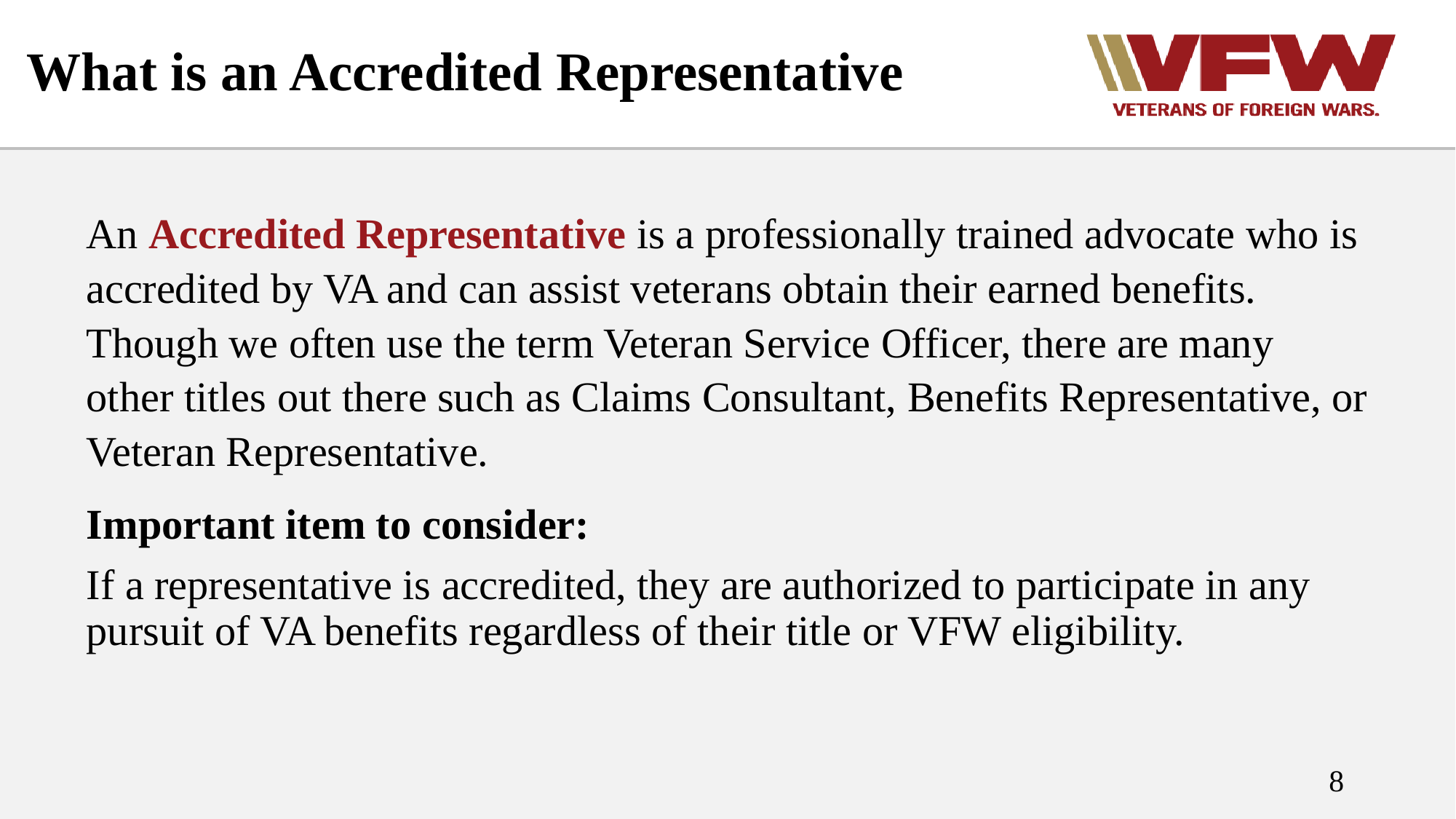

# What is an Accredited Representative
An Accredited Representative is a professionally trained advocate who is accredited by VA and can assist veterans obtain their earned benefits. Though we often use the term Veteran Service Officer, there are many other titles out there such as Claims Consultant, Benefits Representative, or Veteran Representative.
Important item to consider:
If a representative is accredited, they are authorized to participate in any pursuit of VA benefits regardless of their title or VFW eligibility.

8